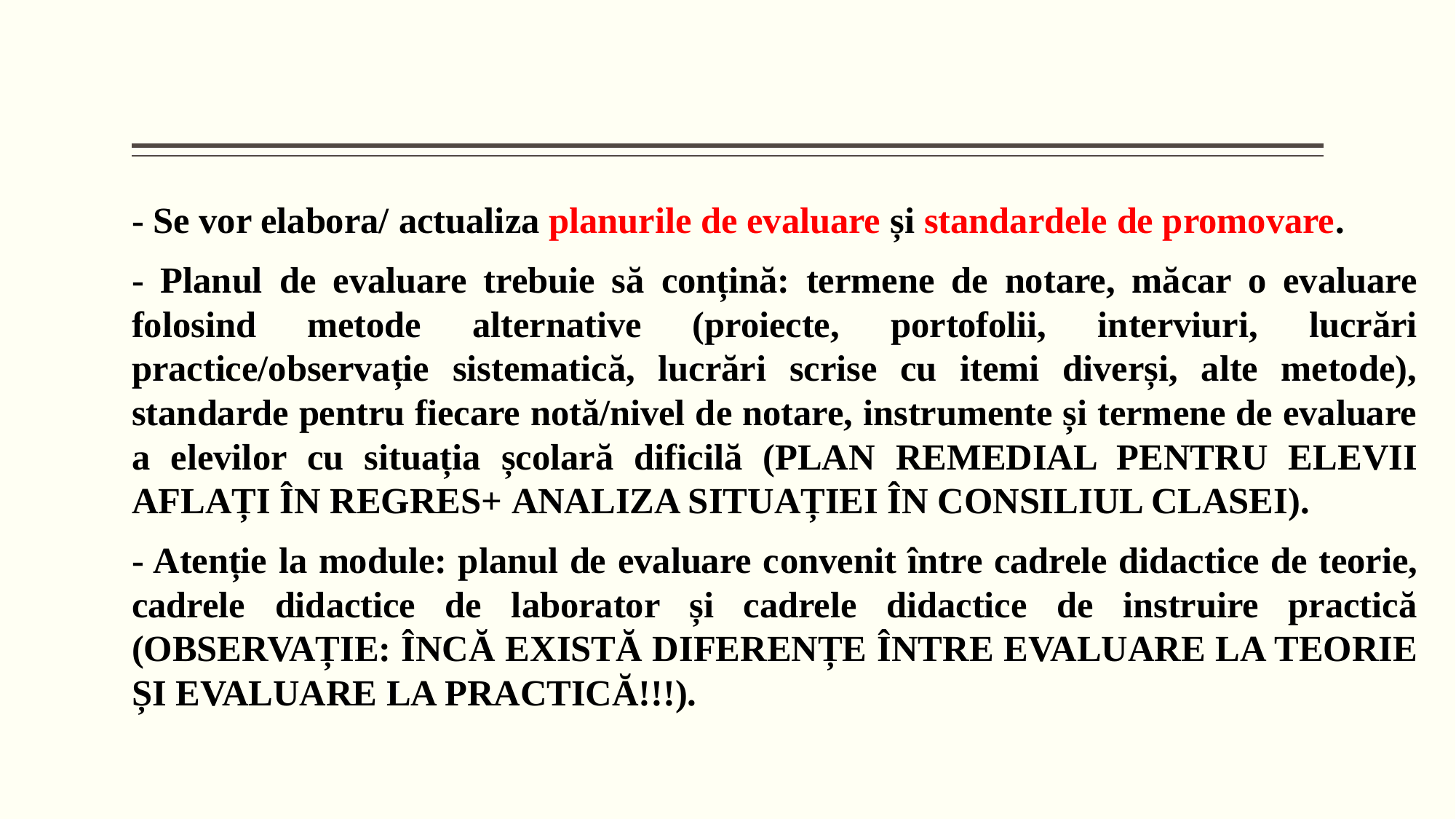

- Se vor elabora/ actualiza planurile de evaluare și standardele de promovare.
- Planul de evaluare trebuie să conțină: termene de notare, măcar o evaluare folosind metode alternative (proiecte, portofolii, interviuri, lucrări practice/observație sistematică, lucrări scrise cu itemi diverși, alte metode), standarde pentru fiecare notă/nivel de notare, instrumente și termene de evaluare a elevilor cu situația școlară dificilă (PLAN REMEDIAL PENTRU ELEVII AFLAȚI ÎN REGRES+ ANALIZA SITUAȚIEI ÎN CONSILIUL CLASEI).
- Atenție la module: planul de evaluare convenit între cadrele didactice de teorie, cadrele didactice de laborator și cadrele didactice de instruire practică (OBSERVAȚIE: ÎNCĂ EXISTĂ DIFERENȚE ÎNTRE EVALUARE LA TEORIE ȘI EVALUARE LA PRACTICĂ!!!).